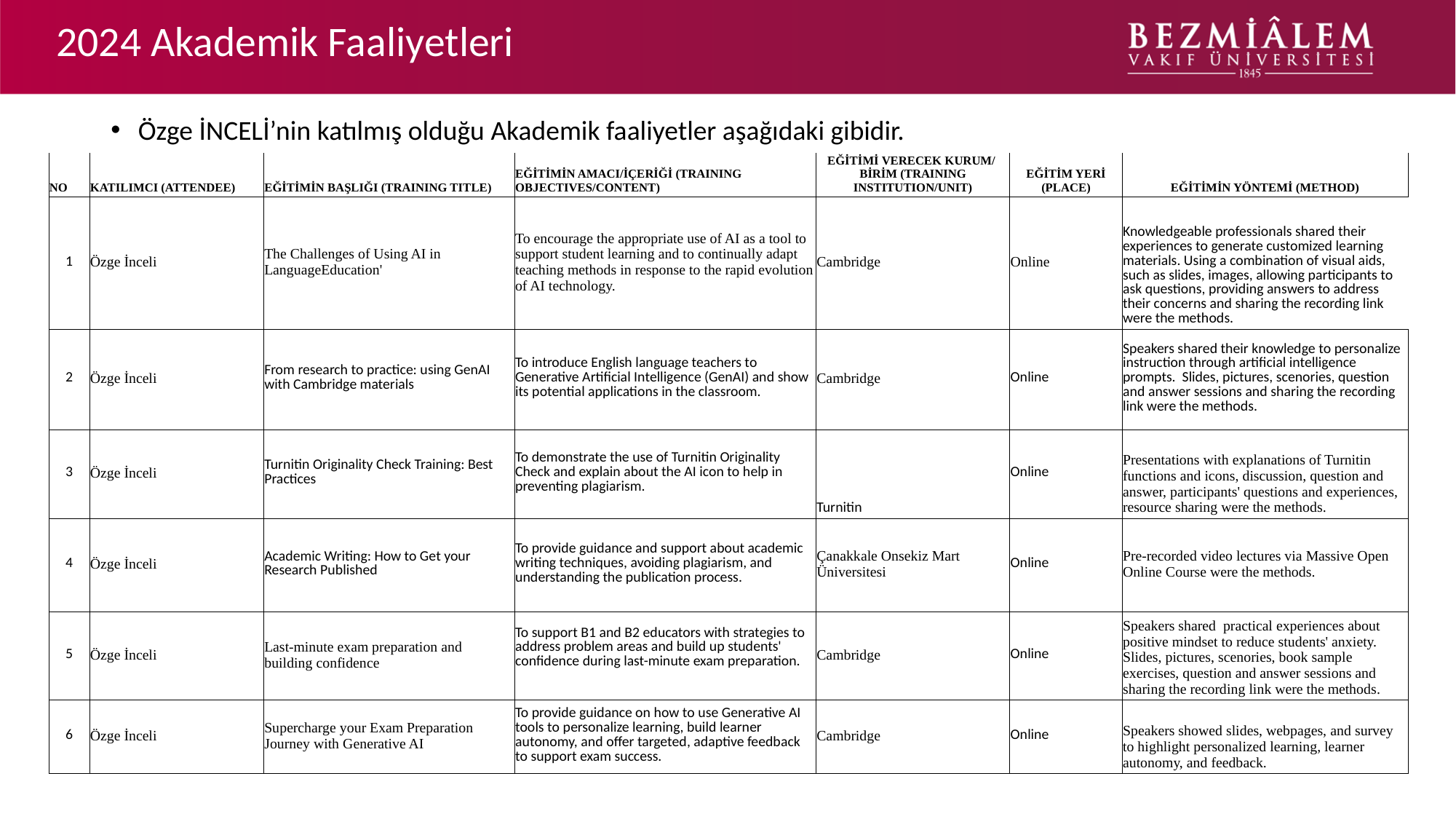

# 2024 Akademik Faaliyetleri
Özge İNCELİ’nin katılmış olduğu Akademik faaliyetler aşağıdaki gibidir.

| NO | KATILIMCI (ATTENDEE) | EĞİTİMİN BAŞLIĞI (TRAINING TITLE) | EĞİTİMİN AMACI/İÇERİĞİ (TRAINING OBJECTIVES/CONTENT) | EĞİTİMİ VERECEK KURUM/ BİRİM (TRAINING INSTITUTION/UNIT) | EĞİTİM YERİ (PLACE) | EĞİTİMİN YÖNTEMİ (METHOD) |
| --- | --- | --- | --- | --- | --- | --- |
| 1 | Özge İnceli | The Challenges of Using AI in LanguageEducation' | To encourage the appropriate use of AI as a tool to support student learning and to continually adapt teaching methods in response to the rapid evolution of AI technology. | Cambridge | Online | Knowledgeable professionals shared their experiences to generate customized learning materials. Using a combination of visual aids, such as slides, images, allowing participants to ask questions, providing answers to address their concerns and sharing the recording link were the methods. |
| 2 | Özge İnceli | From research to practice: using GenAI with Cambridge materials | To introduce English language teachers to Generative Artificial Intelligence (GenAI) and show its potential applications in the classroom. | Cambridge | Online | Speakers shared their knowledge to personalize instruction through artificial intelligence prompts. Slides, pictures, scenories, question and answer sessions and sharing the recording link were the methods. |
| 3 | Özge İnceli | Turnitin Originality Check Training: Best Practices | To demonstrate the use of Turnitin Originality Check and explain about the AI icon to help in preventing plagiarism. | Turnitin | Online | Presentations with explanations of Turnitin functions and icons, discussion, question and answer, participants' questions and experiences, resource sharing were the methods. |
| 4 | Özge İnceli | Academic Writing: How to Get your Research Published | To provide guidance and support about academic writing techniques, avoiding plagiarism, and understanding the publication process. | Çanakkale Onsekiz Mart Üniversitesi | Online | Pre-recorded video lectures via Massive Open Online Course were the methods. |
| 5 | Özge İnceli | Last-minute exam preparation and building confidence | To support B1 and B2 educators with strategies to address problem areas and build up students' confidence during last-minute exam preparation. | Cambridge | Online | Speakers shared practical experiences about positive mindset to reduce students' anxiety. Slides, pictures, scenories, book sample exercises, question and answer sessions and sharing the recording link were the methods. |
| 6 | Özge İnceli | Supercharge your Exam Preparation Journey with Generative AI | To provide guidance on how to use Generative AI tools to personalize learning, build learner autonomy, and offer targeted, adaptive feedback to support exam success. | Cambridge | Online | Speakers showed slides, webpages, and survey to highlight personalized learning, learner autonomy, and feedback. |